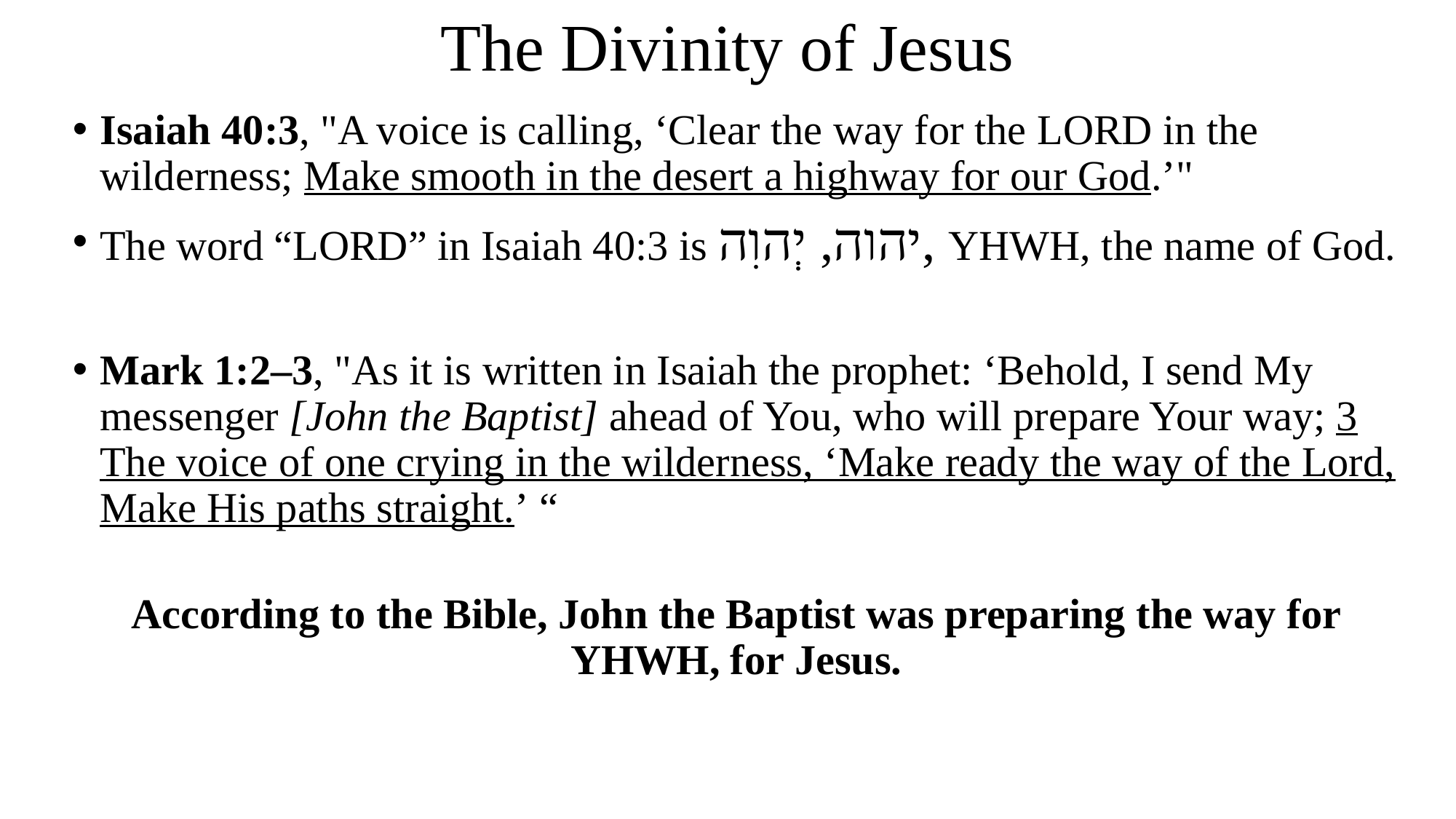

# The Divinity of Jesus
Isaiah 40:3, "A voice is calling, ‘Clear the way for the Lord in the wilderness; Make smooth in the desert a highway for our God.’"
The word “Lord” in Isaiah 40:3 is יהוה, יְהוִה, YHWH, the name of God.

Mark 1:2–3, "As it is written in Isaiah the prophet: ‘Behold, I send My messenger [John the Baptist] ahead of You, who will prepare Your way; 3 The voice of one crying in the wilderness, ‘Make ready the way of the Lord, Make His paths straight.’ “
According to the Bible, John the Baptist was preparing the way for YHWH, for Jesus.